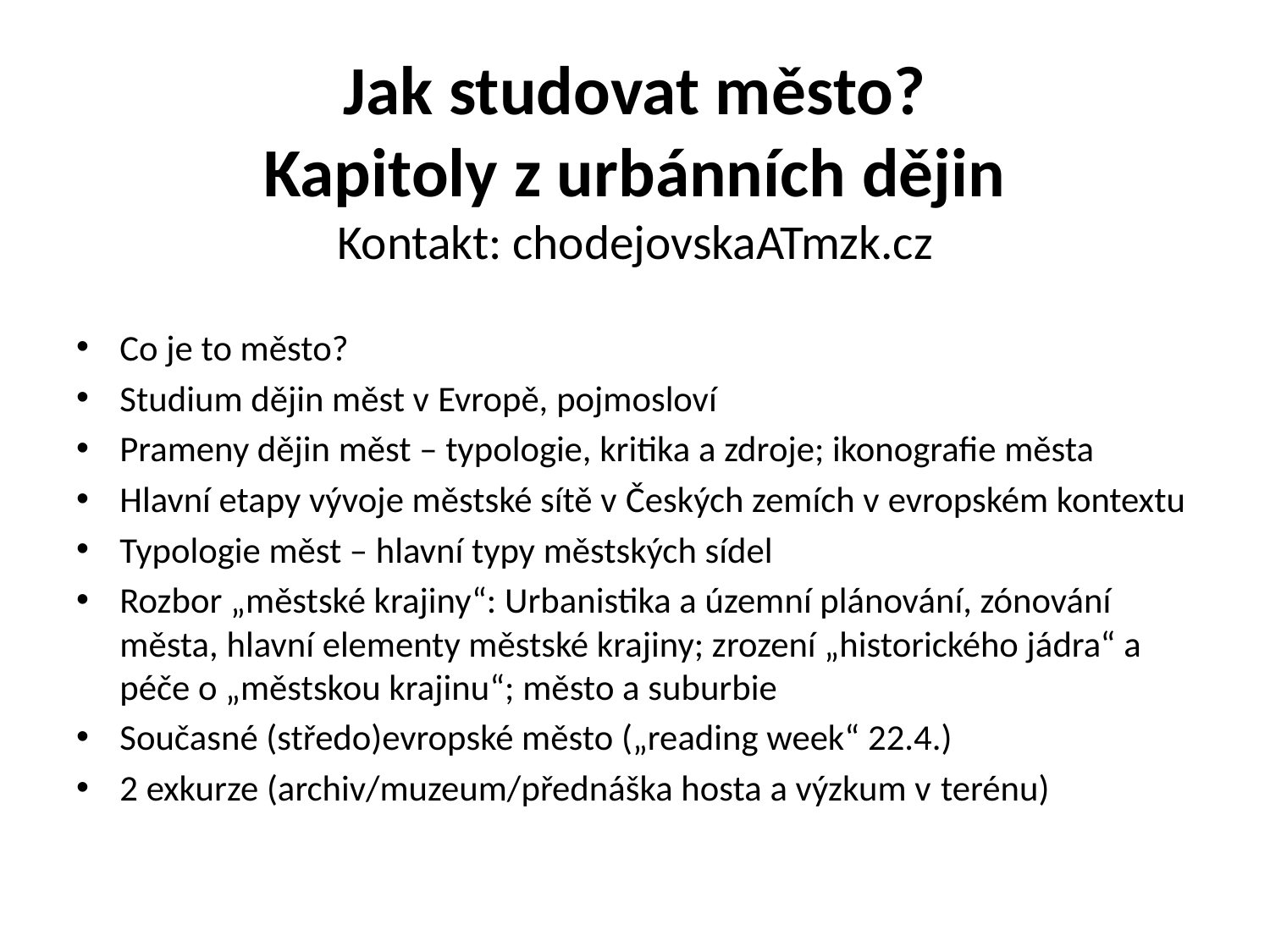

# Jak studovat město? Kapitoly z urbánních dějin Kontakt: chodejovskaATmzk.cz

Co je to město?
Studium dějin měst v Evropě, pojmosloví
Prameny dějin měst – typologie, kritika a zdroje; ikonografie města
Hlavní etapy vývoje městské sítě v Českých zemích v evropském kontextu
Typologie měst – hlavní typy městských sídel
Rozbor „městské krajiny“: Urbanistika a územní plánování, zónování města, hlavní elementy městské krajiny; zrození „historického jádra“ a péče o „městskou krajinu“; město a suburbie
Současné (středo)evropské město („reading week“ 22.4.)
2 exkurze (archiv/muzeum/přednáška hosta a výzkum v terénu)